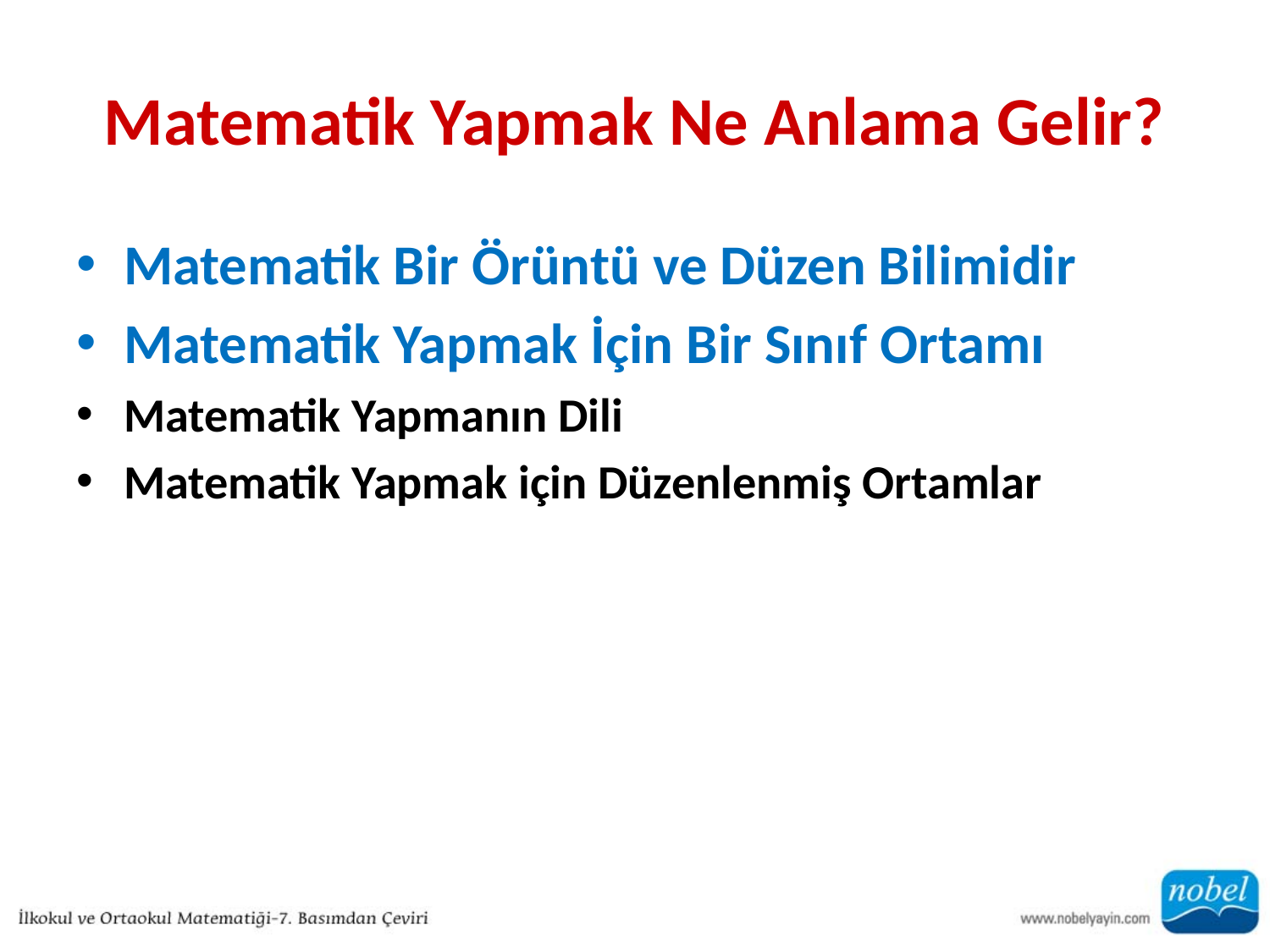

# Matematik Yapmak Ne Anlama Gelir?
Matematik Bir Örüntü ve Düzen Bilimidir
Matematik Yapmak İçin Bir Sınıf Ortamı
Matematik Yapmanın Dili
Matematik Yapmak için Düzenlenmiş Ortamlar